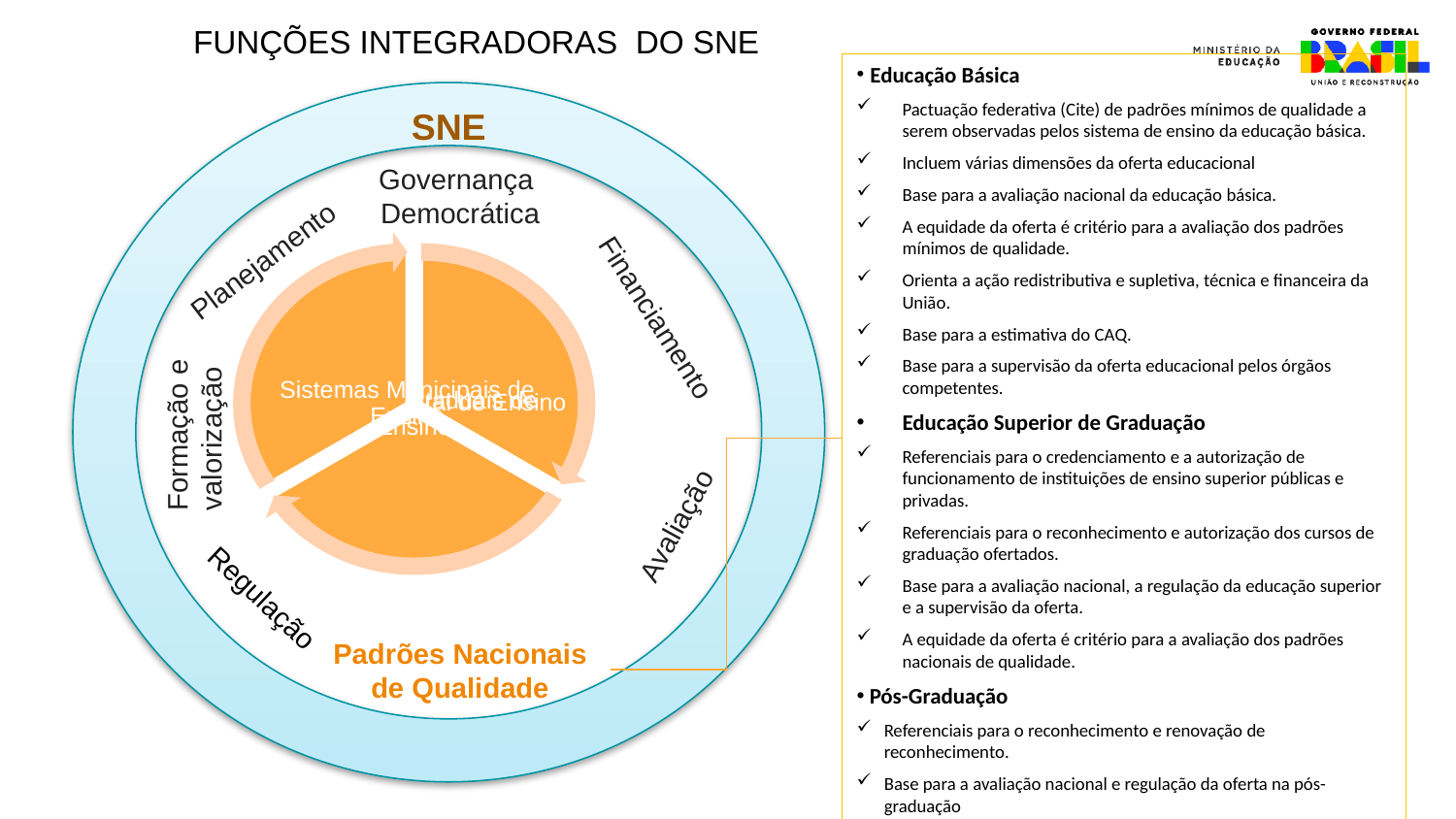

FUNÇÕES INTEGRADORAS  DO SNE
 Educação Básica
Pactuação federativa (Cite) de padrões mínimos de qualidade a serem observadas pelos sistema de ensino da educação básica.
Incluem várias dimensões da oferta educacional
Base para a avaliação nacional da educação básica.
A equidade da oferta é critério para a avaliação dos padrões mínimos de qualidade.
Orienta a ação redistributiva e supletiva, técnica e financeira da União.
Base para a estimativa do CAQ.
Base para a supervisão da oferta educacional pelos órgãos competentes.
Educação Superior de Graduação
Referenciais para o credenciamento e a autorização de funcionamento de instituições de ensino superior públicas e privadas.
Referenciais para o reconhecimento e autorização dos cursos de graduação ofertados.
Base para a avaliação nacional, a regulação da educação superior e a supervisão da oferta.
A equidade da oferta é critério para a avaliação dos padrões nacionais de qualidade.
 Pós-Graduação
Referenciais para o reconhecimento e renovação de reconhecimento.
Base para a avaliação nacional e regulação da oferta na pós-graduação

SNE
Governança
Democrática
Sistema Federal de Ensino
Sistemas Estaduais de Ensino
Sistemas Municipais de Ensino
Planejamento
Financiamento
Avaliação
Regulação
Padrões Nacionais de Qualidade
Formação e
valorização